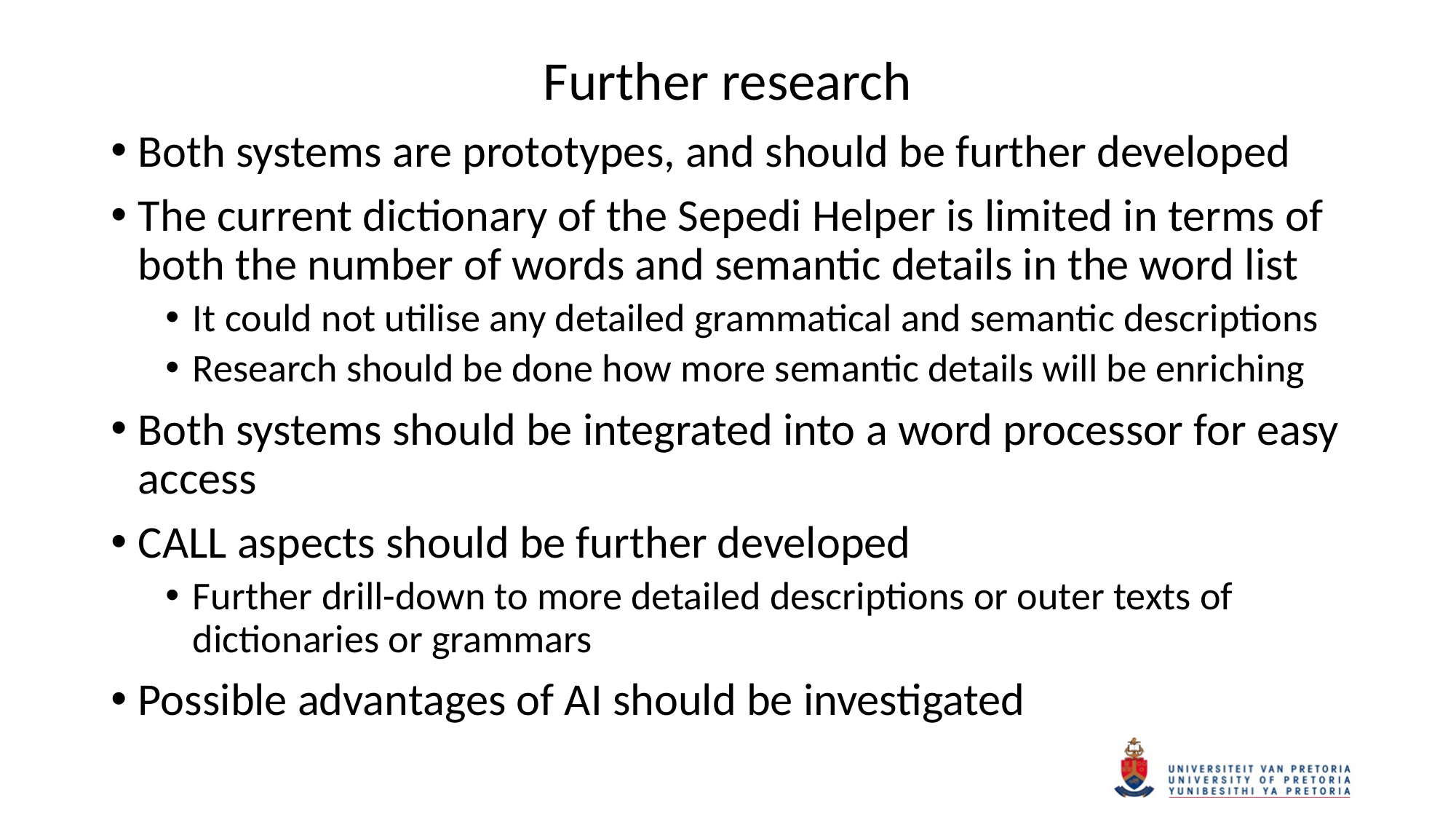

# Further research
Both systems are prototypes, and should be further developed
The current dictionary of the Sepedi Helper is limited in terms of both the number of words and semantic details in the word list
It could not utilise any detailed grammatical and semantic descriptions
Research should be done how more semantic details will be enriching
Both systems should be integrated into a word processor for easy access
CALL aspects should be further developed
Further drill-down to more detailed descriptions or outer texts of dictionaries or grammars
Possible advantages of AI should be investigated